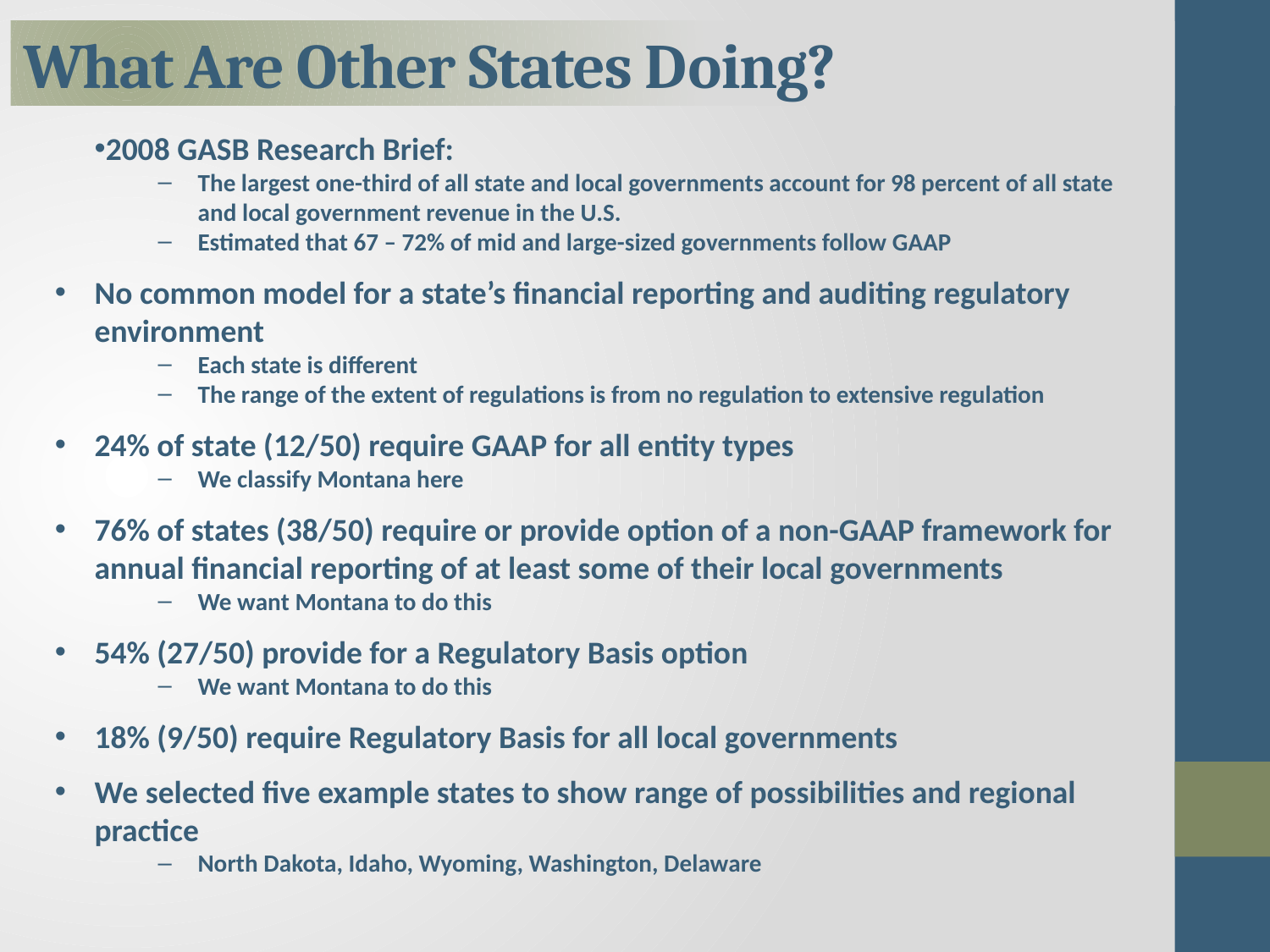

# What Are Other States Doing?

2008 GASB Research Brief:
The largest one-third of all state and local governments account for 98 percent of all state and local government revenue in the U.S.
Estimated that 67 – 72% of mid and large-sized governments follow GAAP

No common model for a state’s financial reporting and auditing regulatory environment
Each state is different
The range of the extent of regulations is from no regulation to extensive regulation

24% of state (12/50) require GAAP for all entity types
We classify Montana here

76% of states (38/50) require or provide option of a non-GAAP framework for annual financial reporting of at least some of their local governments
We want Montana to do this

54% (27/50) provide for a Regulatory Basis option
We want Montana to do this

18% (9/50) require Regulatory Basis for all local governments

We selected five example states to show range of possibilities and regional practice
North Dakota, Idaho, Wyoming, Washington, Delaware